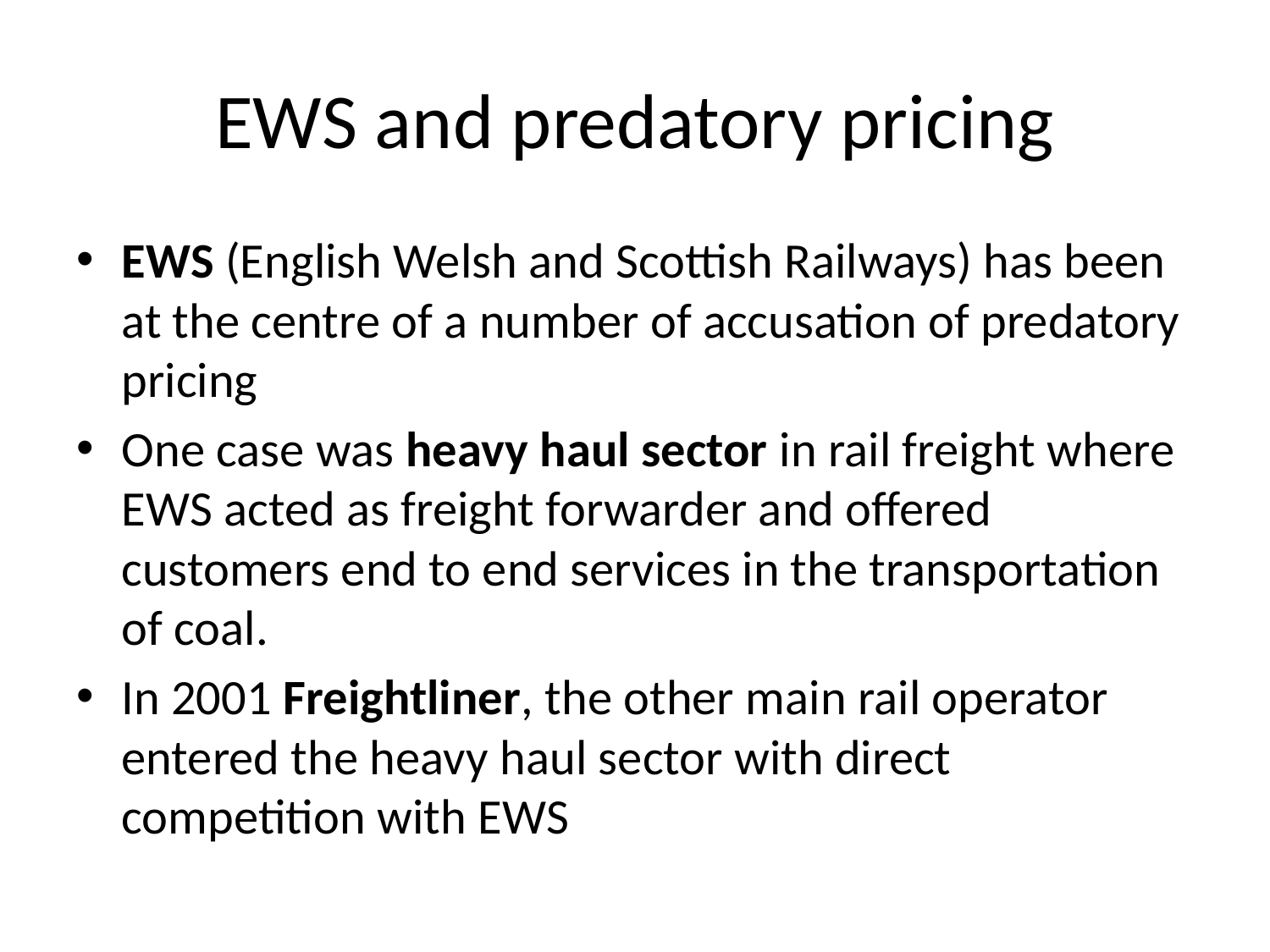

# EWS and predatory pricing
EWS (English Welsh and Scottish Railways) has been at the centre of a number of accusation of predatory pricing
One case was heavy haul sector in rail freight where EWS acted as freight forwarder and offered customers end to end services in the transportation of coal.
In 2001 Freightliner, the other main rail operator entered the heavy haul sector with direct competition with EWS